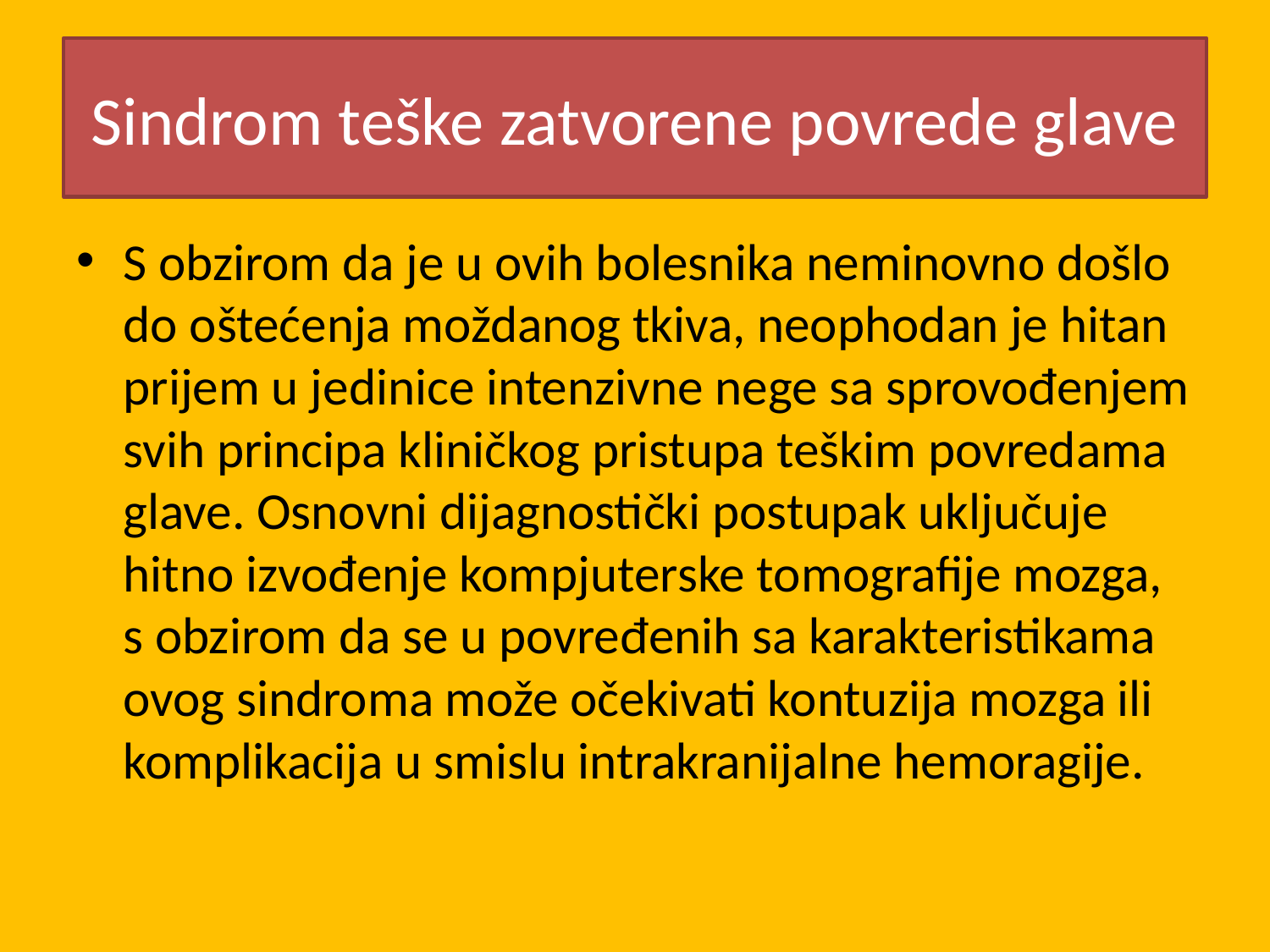

# Sindrom teške zatvorene povrede glave
S obzirom da je u ovih bolesnika neminovno došlo do oštećenja moždanog tkiva, neophodan je hitan prijem u jedinice intenzivne nege sa sprovođenjem svih principa kliničkog pristupa teškim povredama glave. Osnovni dijagnostički postupak uključuje hitno izvođenje kompjuterske tomografije mozga, s obzirom da se u povređenih sa karakteristikama ovog sindroma može očekivati kontuzija mozga ili komplikacija u smislu intrakranijalne hemoragije.